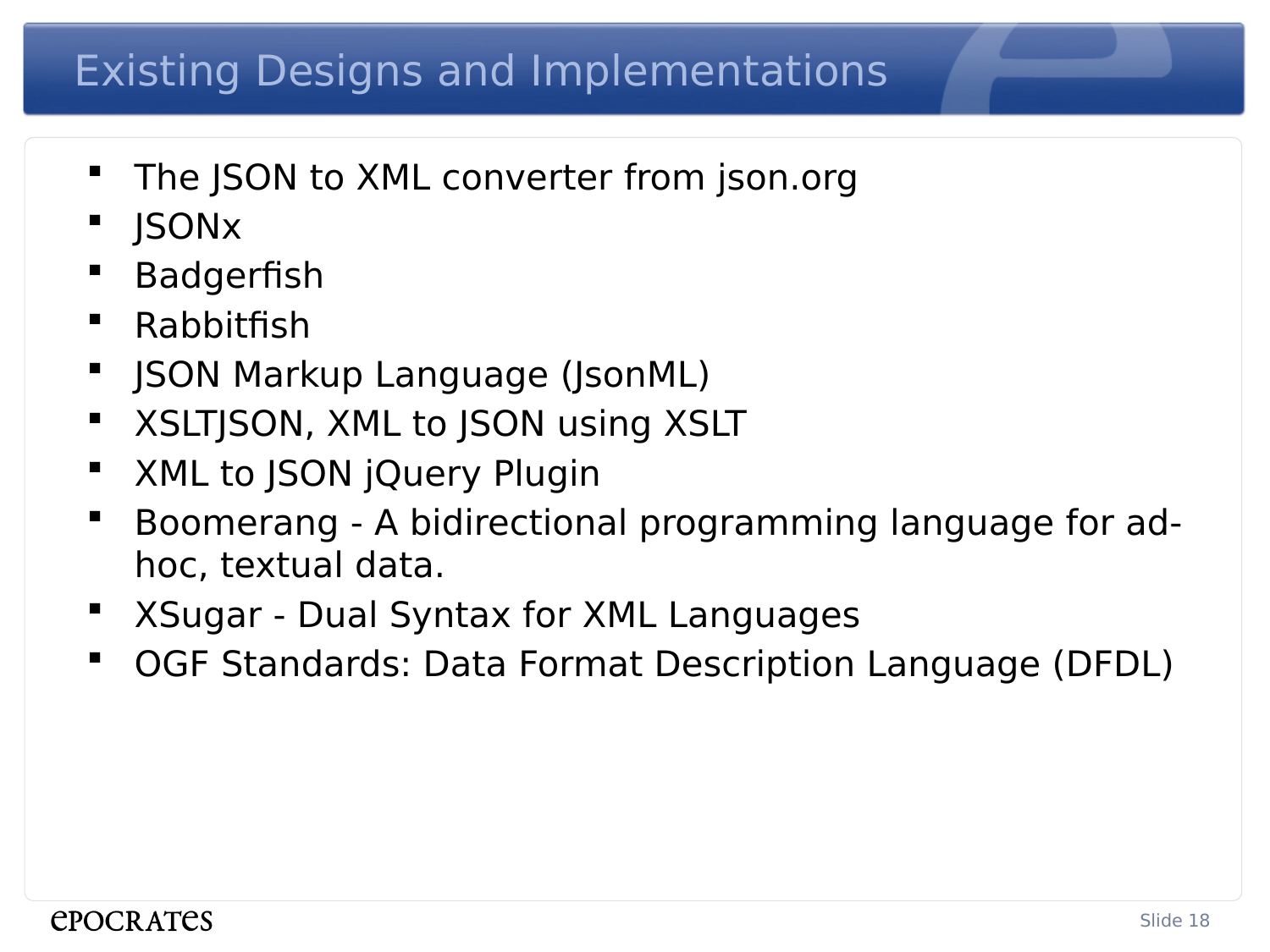

# Existing Designs and Implementations
The JSON to XML converter from json.org
JSONx
Badgerfish
Rabbitfish
JSON Markup Language (JsonML)
XSLTJSON, XML to JSON using XSLT
XML to JSON jQuery Plugin
Boomerang - A bidirectional programming language for ad-hoc, textual data.
XSugar - Dual Syntax for XML Languages
OGF Standards: Data Format Description Language (DFDL)
Slide 18